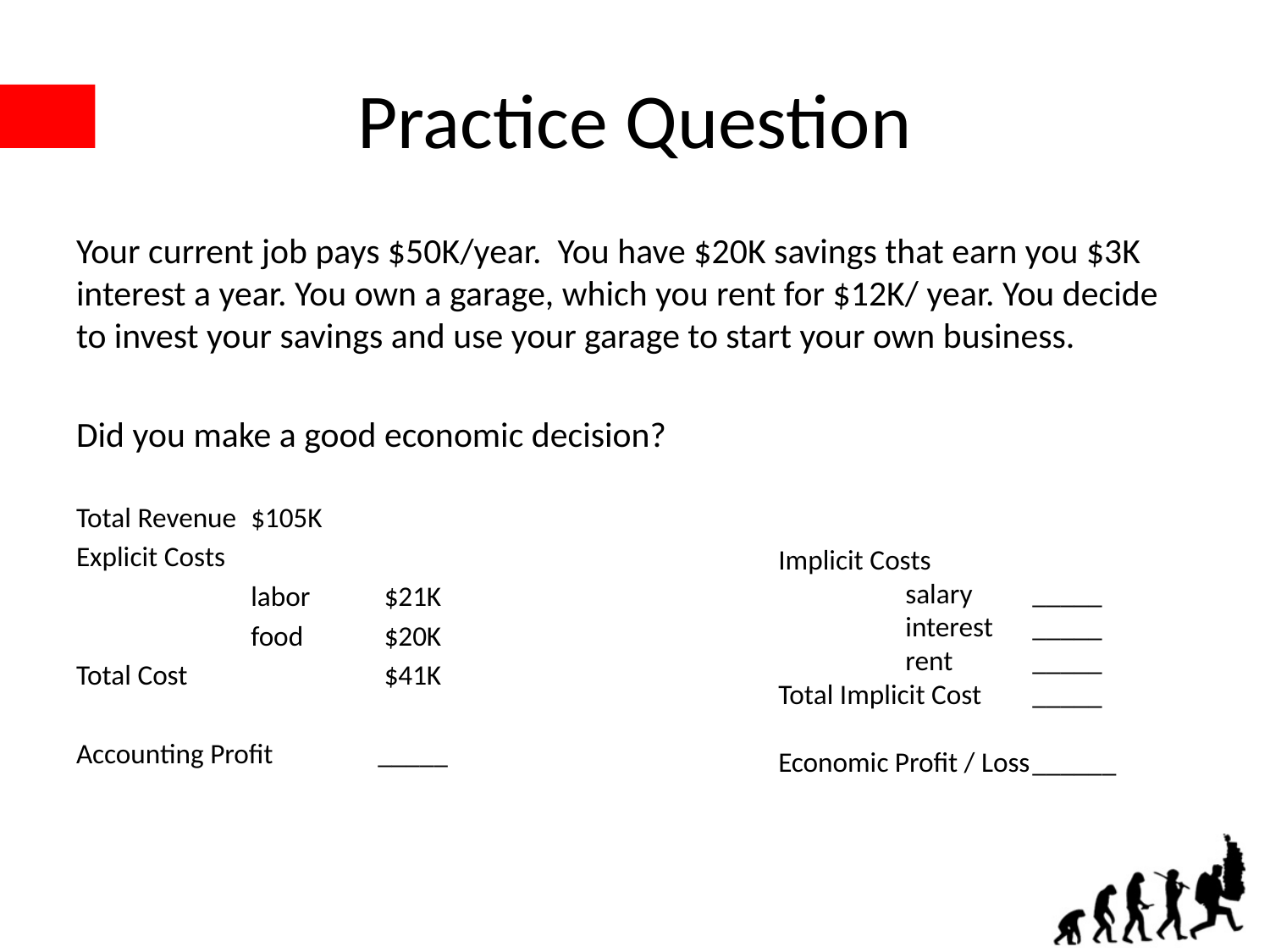

# Practice Question
Your current job pays $50K/year.  You have $20K savings that earn you $3K interest a year. You own a garage, which you rent for $12K/ year. You decide to invest your savings and use your garage to start your own business.

Did you make a good economic decision?

Total Revenue	$105K
Explicit Costs
		labor	 $21K
		food	 $20K
Total Cost		 $41K

Accounting Profit	_____

Implicit Costs
	salary 	_____
	interest 	_____
	rent	_____
Total Implicit Cost	_____

Economic Profit / Loss	______